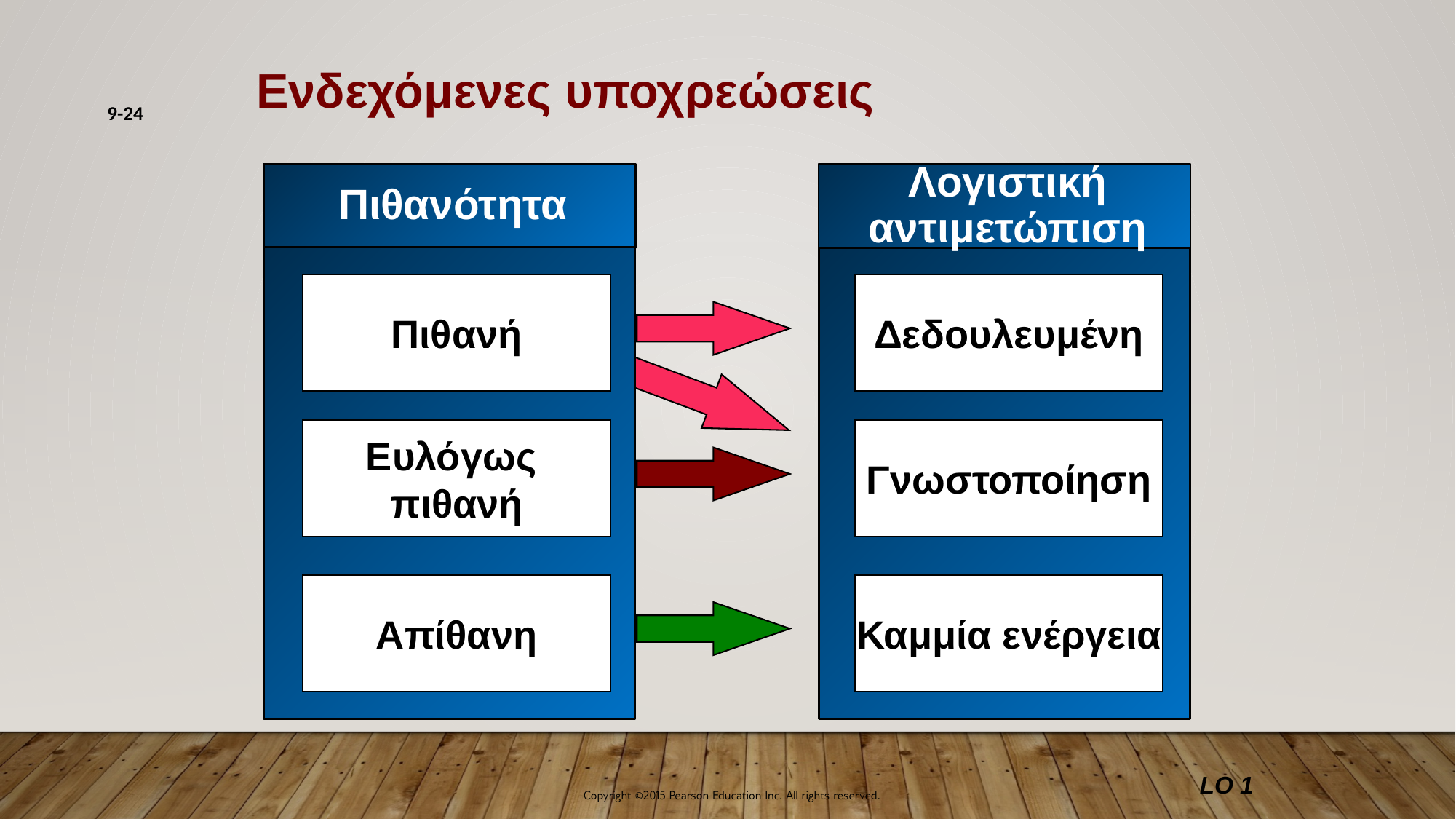

Ενδεχόμενες υποχρεώσεις
9-24
Πιθανότητα
Λογιστική αντιμετώπιση

Πιθανή
Δεδουλευμένη

Ευλόγως
πιθανή
Γνωστοποίηση

Απίθανη
Καμμία ενέργεια

LO 1
Copyright ©2015 Pearson Education Inc. All rights reserved.